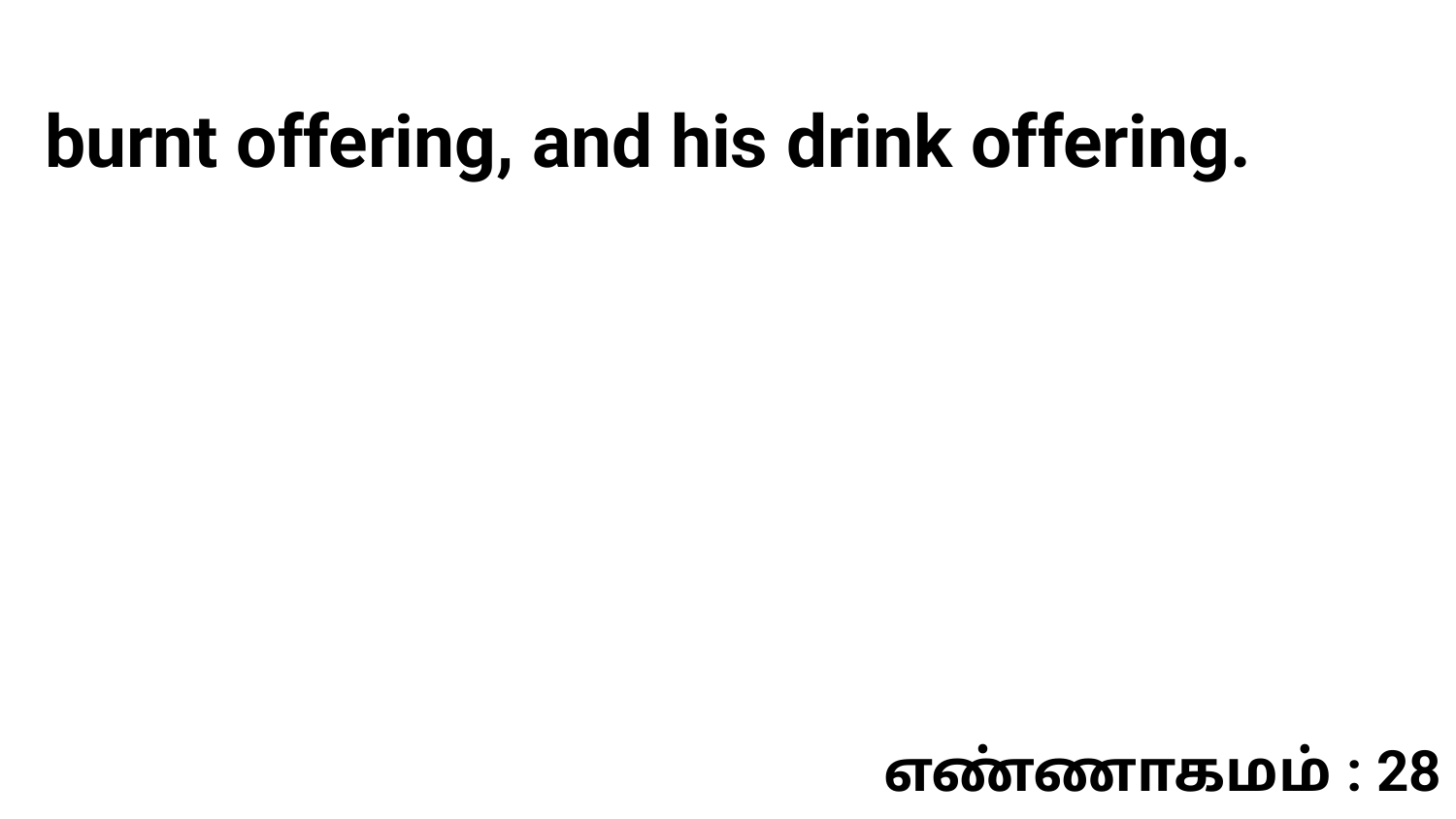

burnt offering, and his drink offering.
எண்ணாகமம் : 28